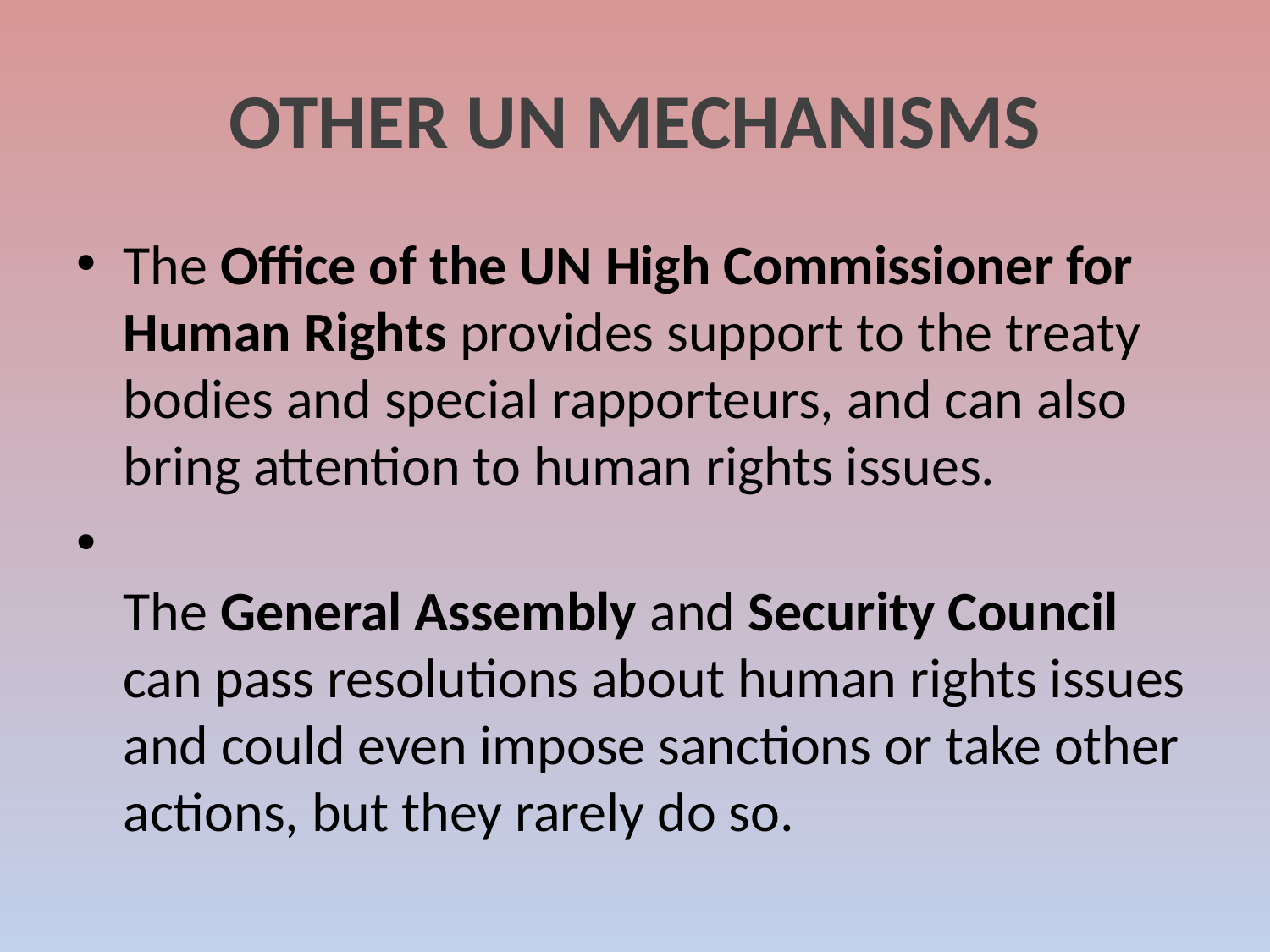

# Other UN Mechanisms
The Office of the UN High Commissioner for Human Rights provides support to the treaty bodies and special rapporteurs, and can also bring attention to human rights issues.
The General Assembly and Security Council can pass resolutions about human rights issues and could even impose sanctions or take other actions, but they rarely do so.